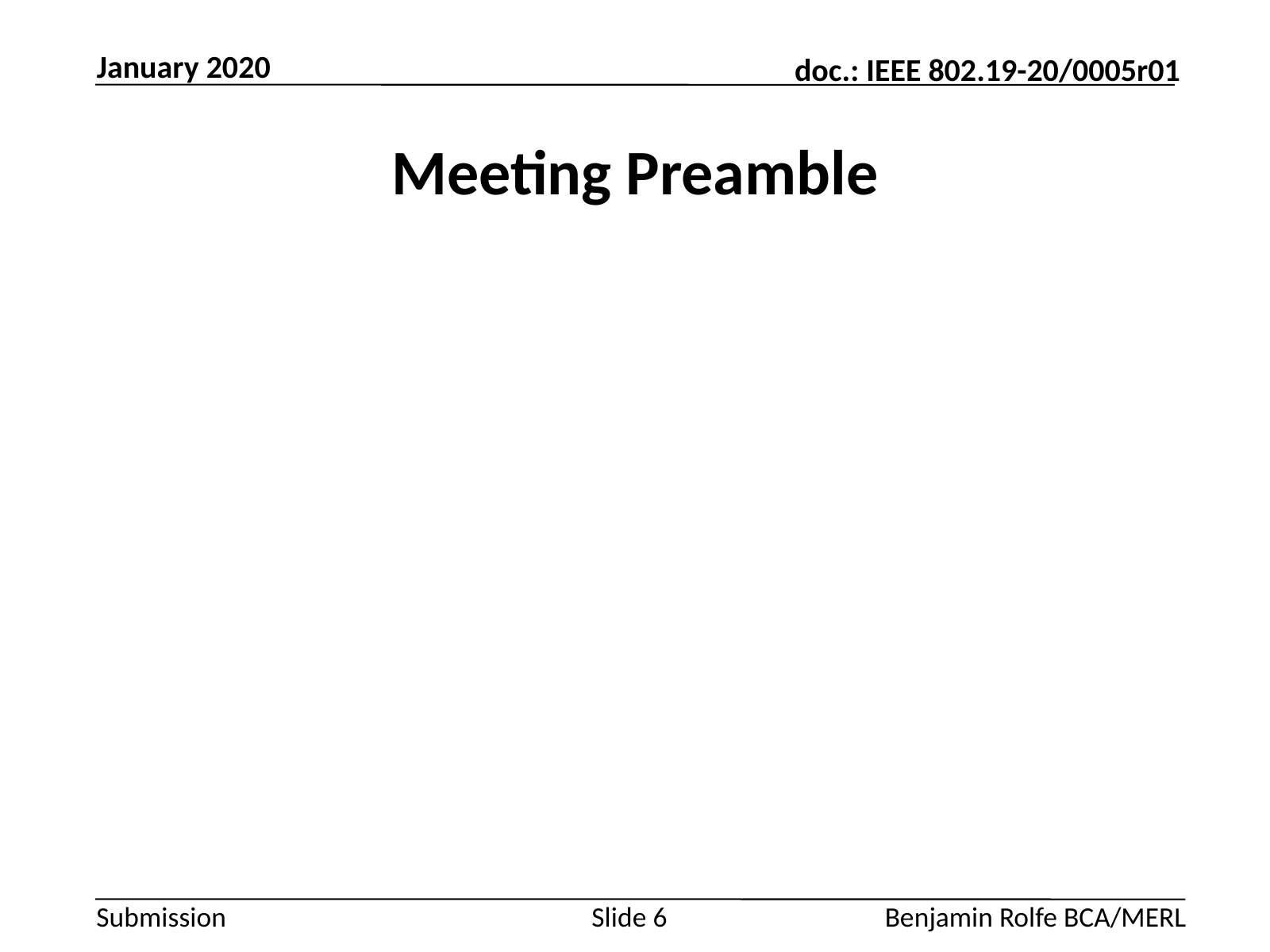

January 2020
# Meeting Preamble
Slide 6
Benjamin Rolfe BCA/MERL